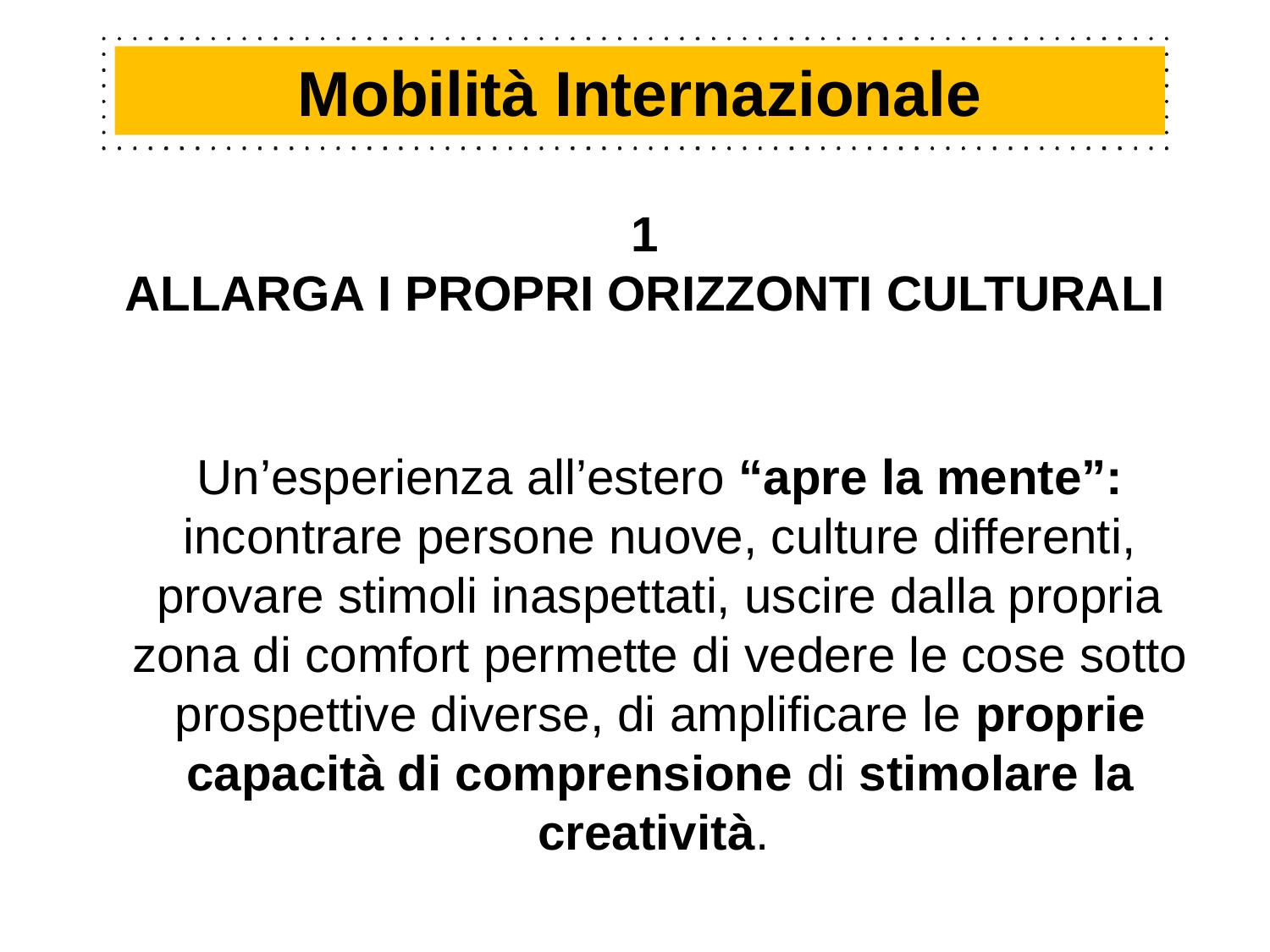

Mobilità Internazionale
1
ALLARGA I PROPRI ORIZZONTI CULTURALI

Un’esperienza all’estero “apre la mente”: incontrare persone nuove, culture differenti, provare stimoli inaspettati, uscire dalla propria zona di comfort permette di vedere le cose sotto prospettive diverse, di amplificare le proprie capacità di comprensione di stimolare la creatività.